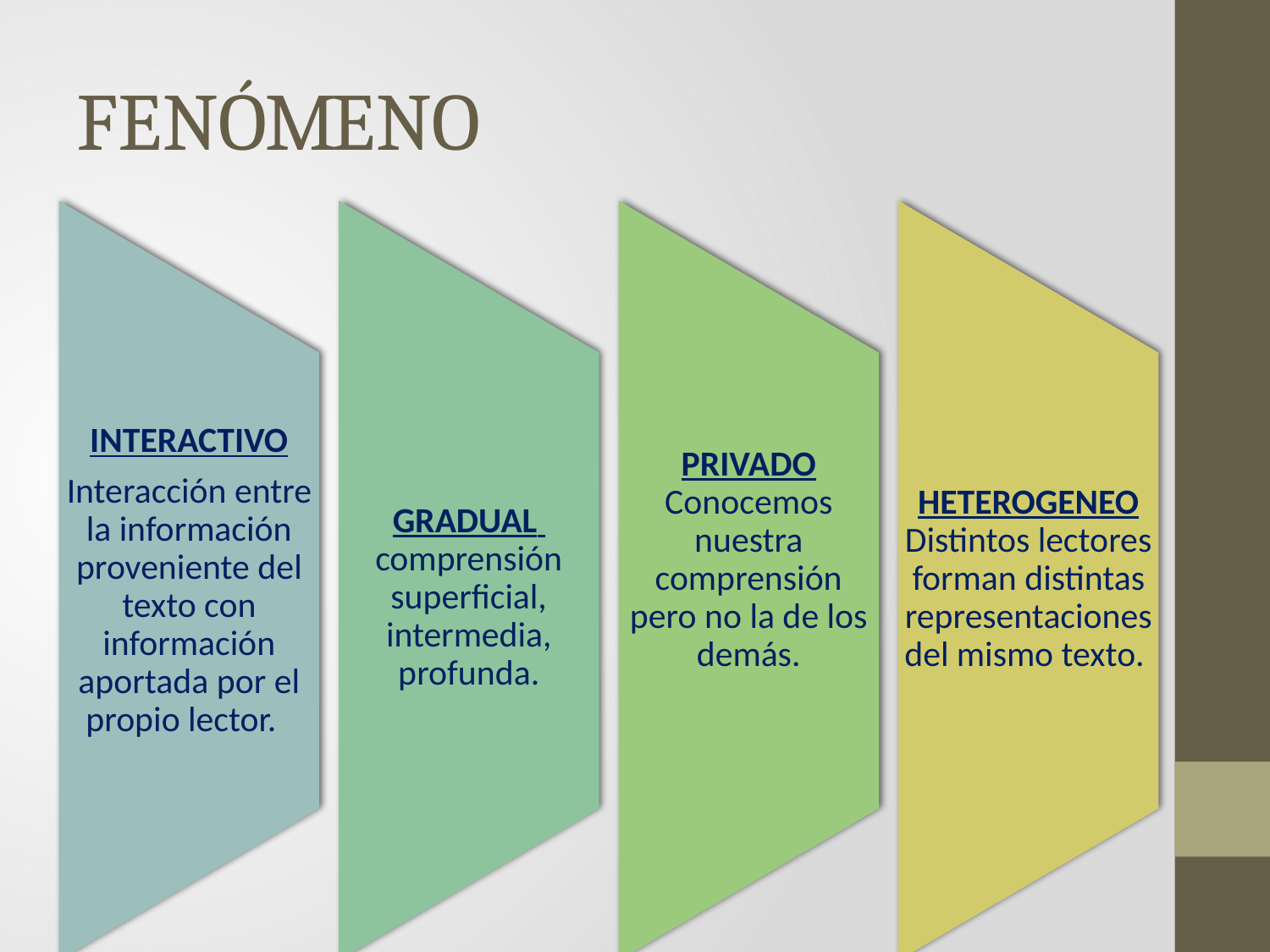

# FENÓMENO
INTERACTIVO
Interacción entre la información proveniente del texto con información aportada por el propio lector.
GRADUAL  comprensión superficial, intermedia, profunda.
PRIVADO Conocemos nuestra comprensión pero no la de los demás.
HETEROGENEO Distintos lectores forman distintas representaciones del mismo texto.